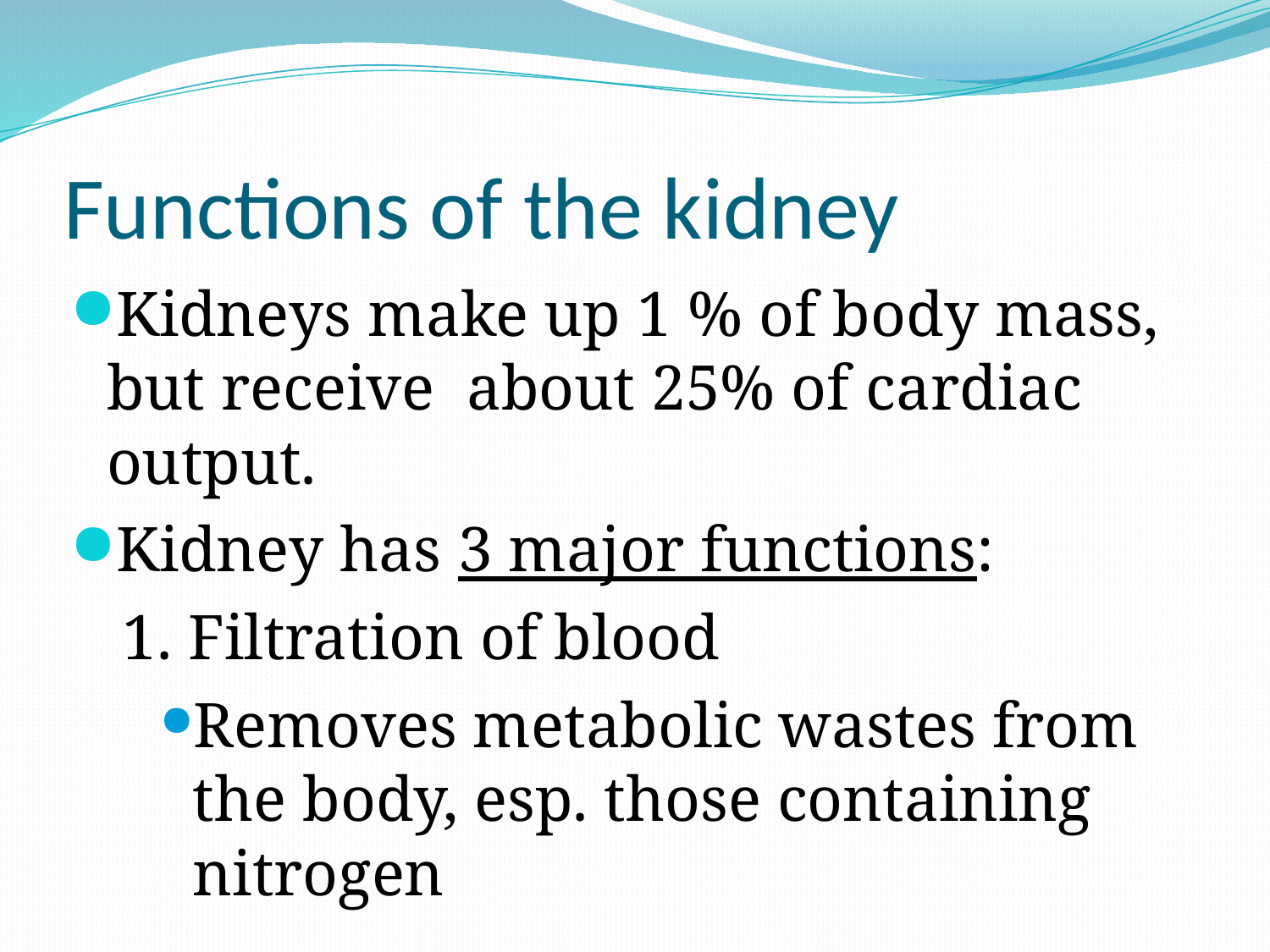

# Functions of the kidney
Kidneys make up 1 % of body mass, but receive  about 25% of cardiac output.
Kidney has 3 major functions:
1. Filtration of blood
Removes metabolic wastes from the body, esp. those containing nitrogen
3